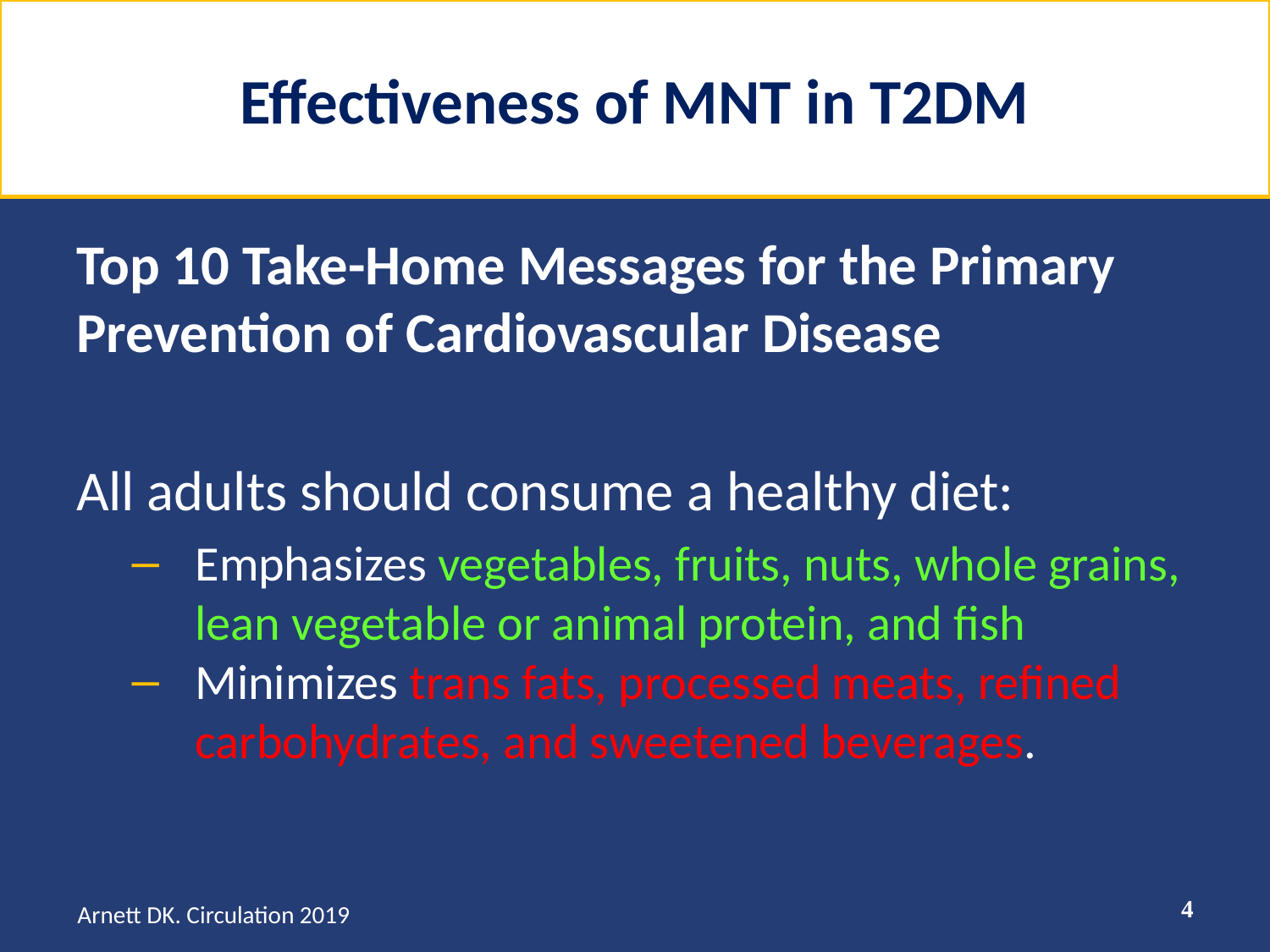

# Effectiveness of MNT in T2DM
Top 10 Take-Home Messages for the Primary Prevention of Cardiovascular Disease

All adults should consume a healthy diet:
Emphasizes vegetables, fruits, nuts, whole grains, lean vegetable or animal protein, and fish
Minimizes trans fats, processed meats, refined carbohydrates, and sweetened beverages.
4
Arnett DK. Circulation 2019